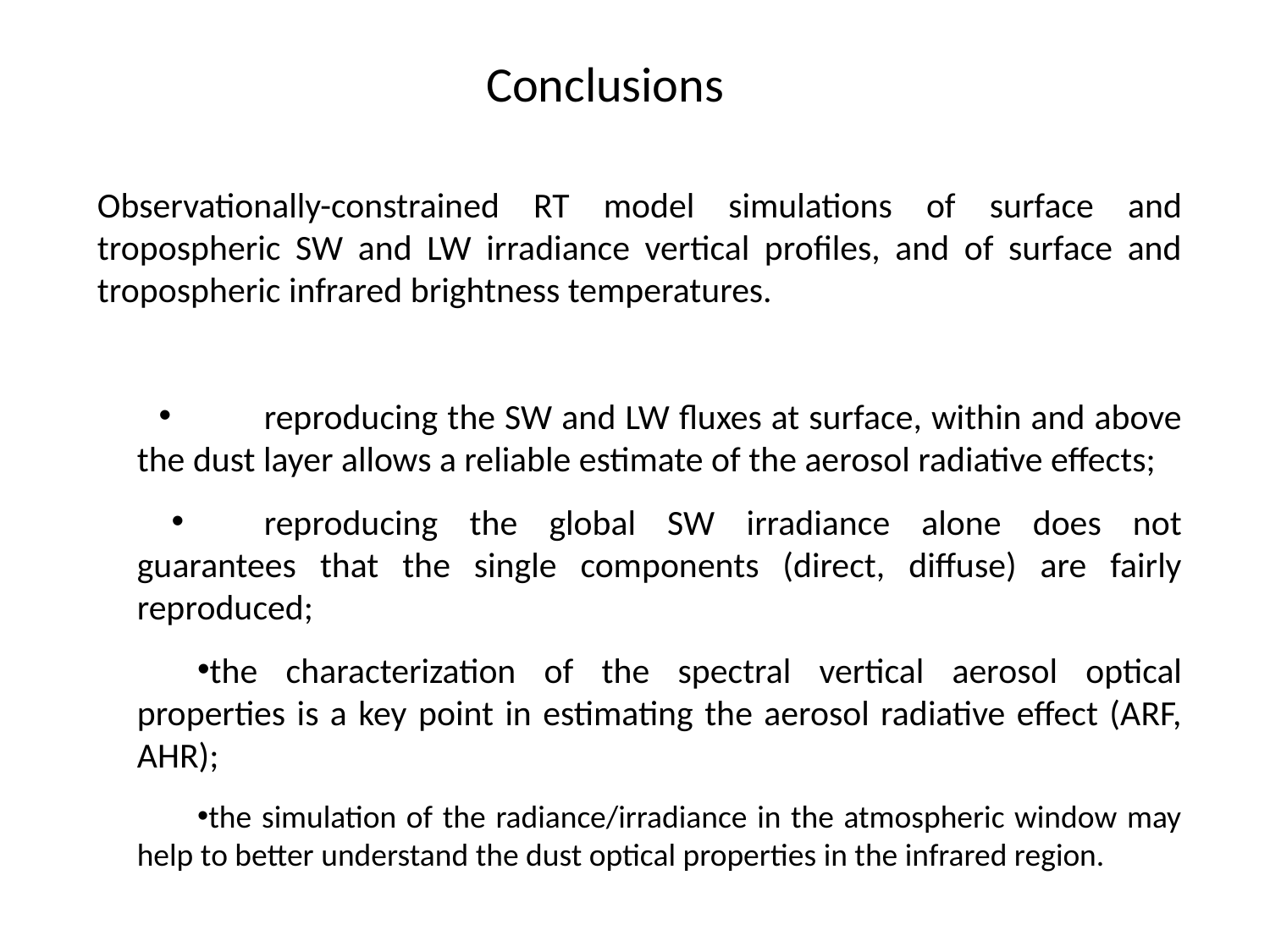

Conclusions
Observationally-constrained RT model simulations of surface and tropospheric SW and LW irradiance vertical profiles, and of surface and tropospheric infrared brightness temperatures.

	reproducing the SW and LW fluxes at surface, within and above the dust layer allows a reliable estimate of the aerosol radiative effects;
	reproducing the global SW irradiance alone does not guarantees that the single components (direct, diffuse) are fairly reproduced;
the characterization of the spectral vertical aerosol optical properties is a key point in estimating the aerosol radiative effect (ARF, AHR);
the simulation of the radiance/irradiance in the atmospheric window may help to better understand the dust optical properties in the infrared region.